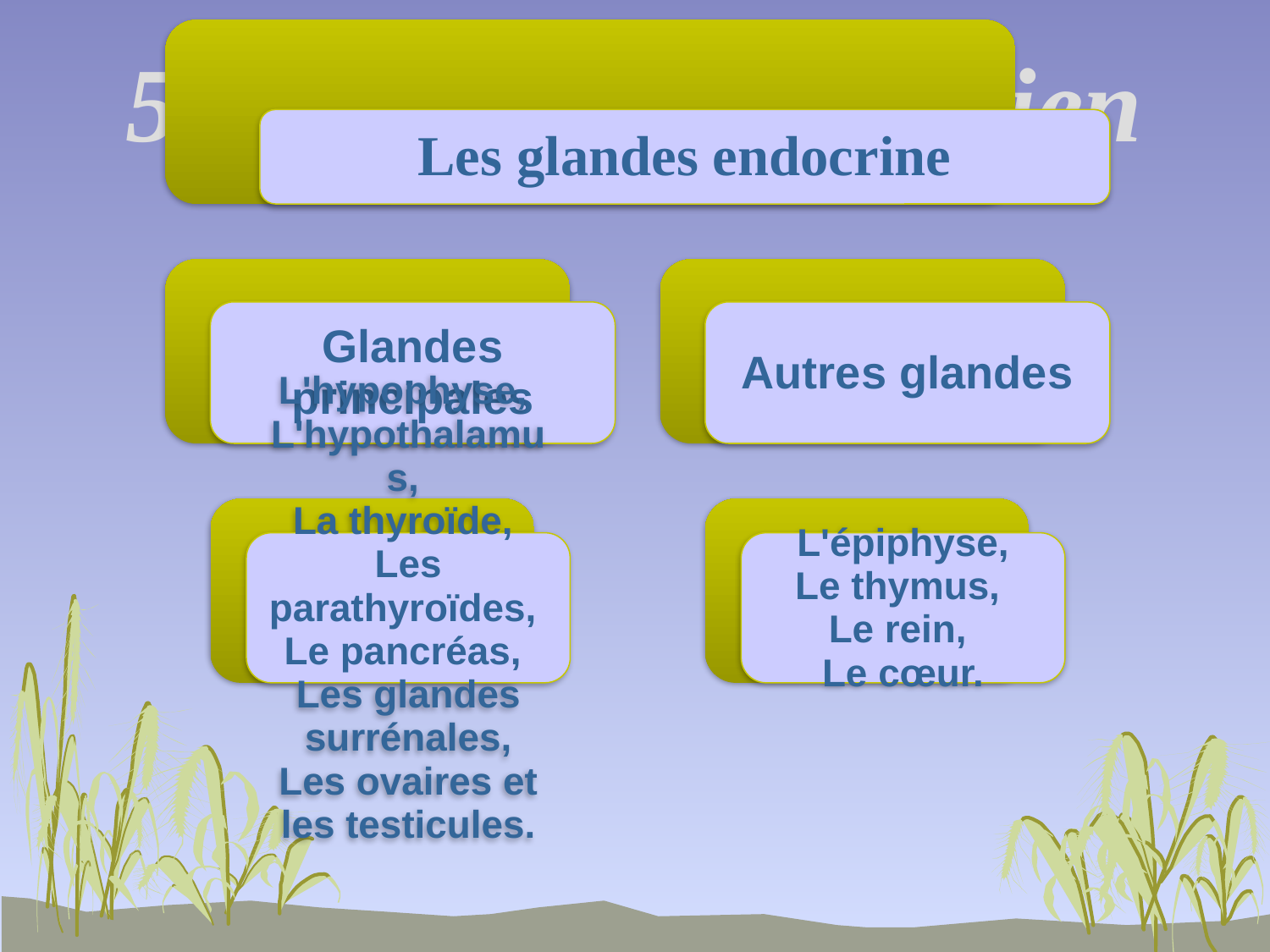

Les glandes endocrine
L'hypophyse,
L'hypothalamus,
La thyroïde,
Les parathyroïdes,
Le pancréas,
Les glandes surrénales,
Les ovaires et les testicules.
Autres glandes
L'épiphyse,
Le thymus,
Le rein,
Le cœur.
5- Système endocrinien